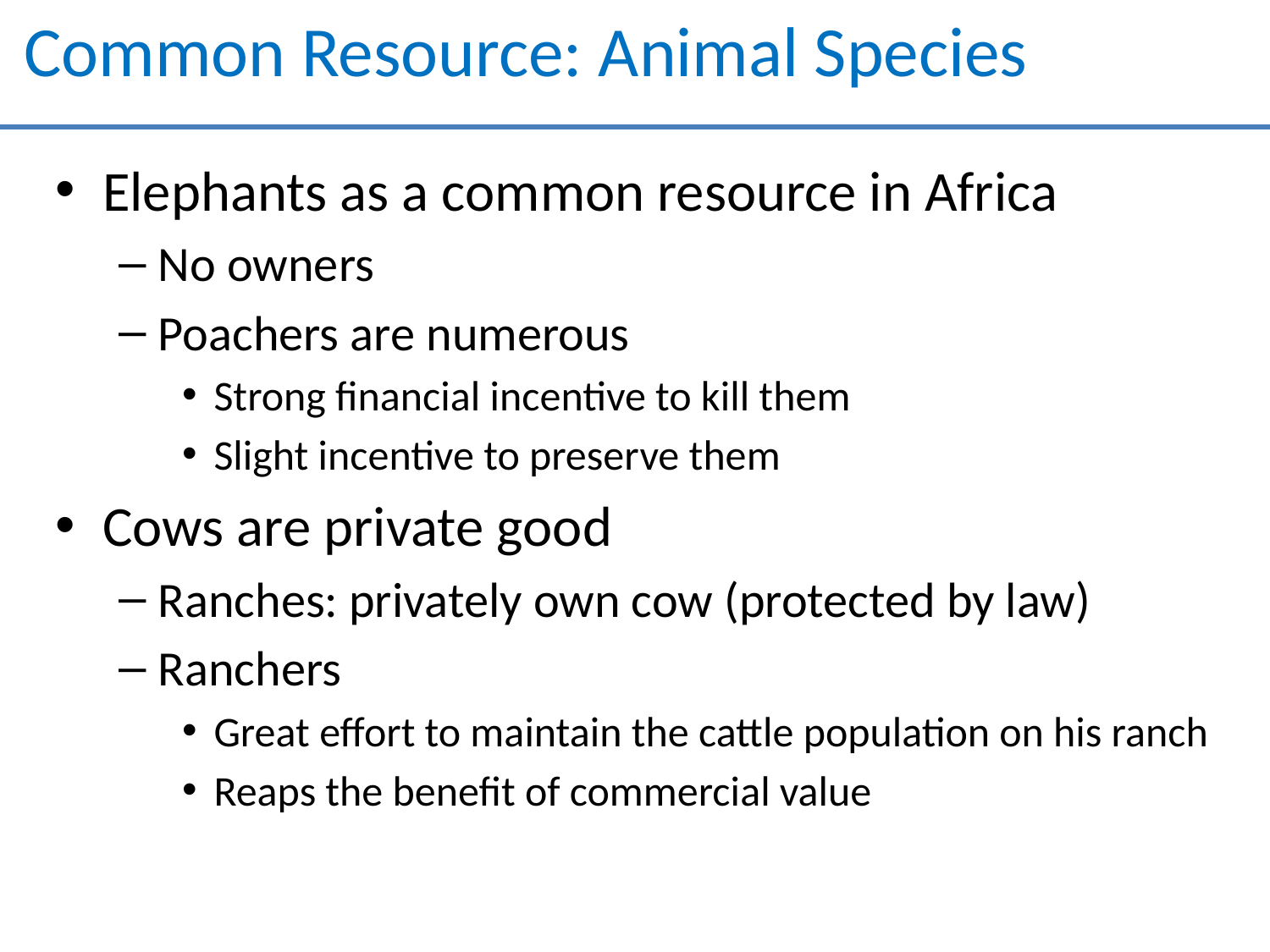

# Common Resource: Animal Species
Elephants as a common resource in Africa
No owners
Poachers are numerous
Strong financial incentive to kill them
Slight incentive to preserve them
Cows are private good
Ranches: privately own cow (protected by law)
Ranchers
Great effort to maintain the cattle population on his ranch
Reaps the benefit of commercial value